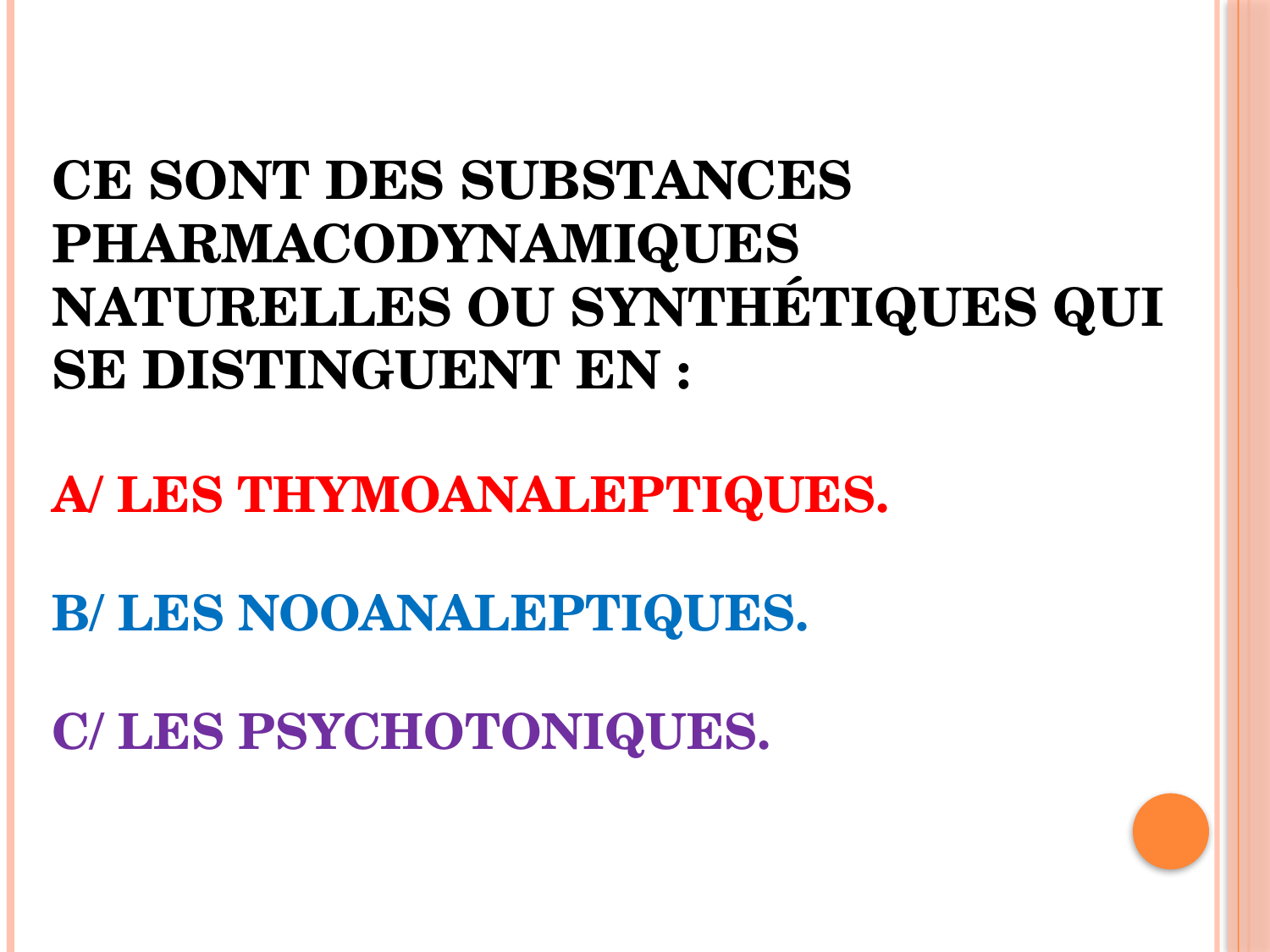

# Ce sont des substances pharmacodynamiques naturelles ou synthétiques qui se distinguent en : A/ LES THYMOANALEPTIQUES. B/ LES NOOANALEPTIQUES. C/ LES PSYCHOTONIQUES.